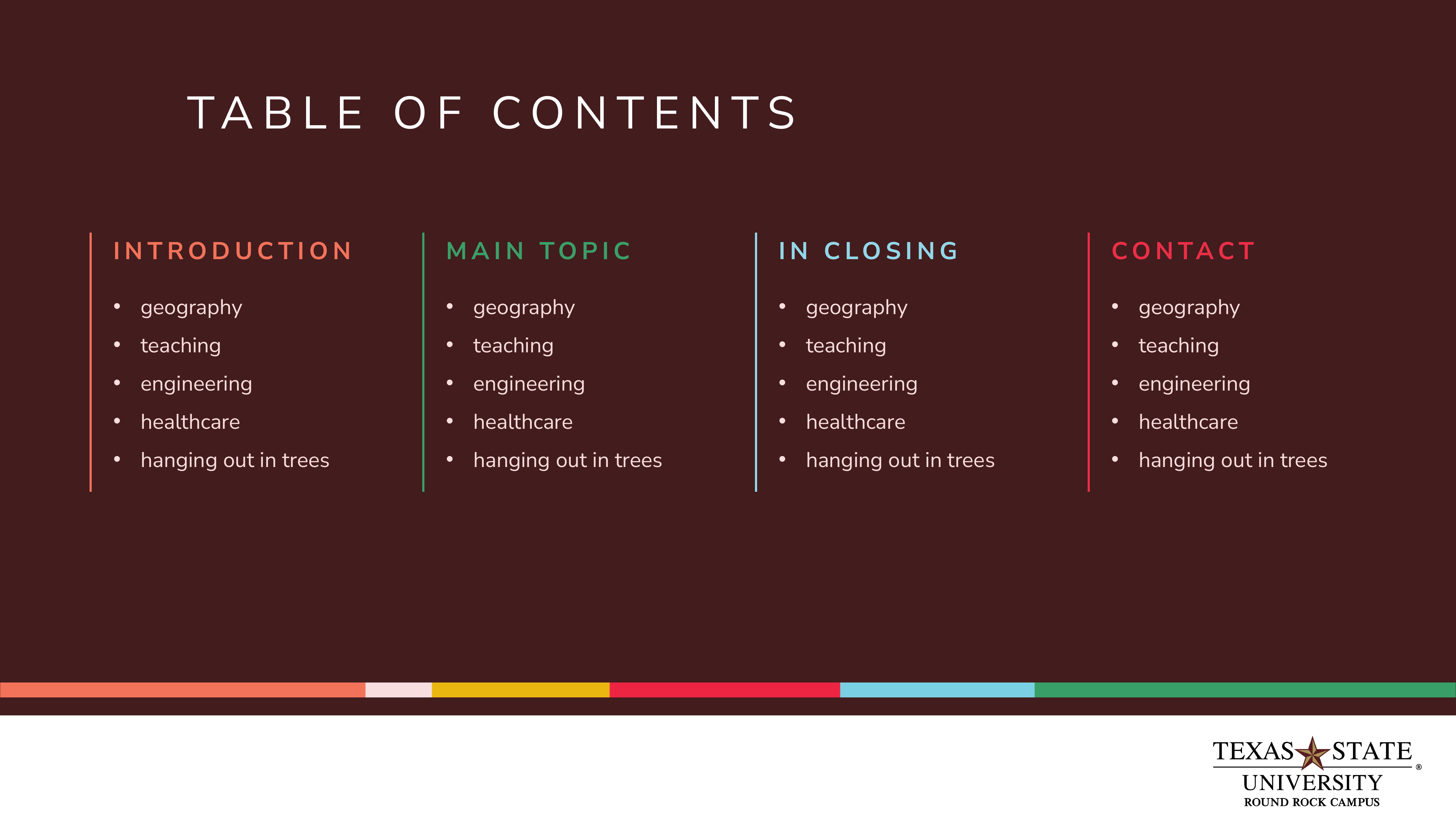

TABLE OF CONTENTS
INTRODUCTION
MAIN TOPIC
IN CLOSING
CONTACT
geography
teaching
engineering
healthcare
hanging out in trees
geography
teaching
engineering
healthcare
hanging out in trees
geography
teaching
engineering
healthcare
hanging out in trees
geography
teaching
engineering
healthcare
hanging out in trees